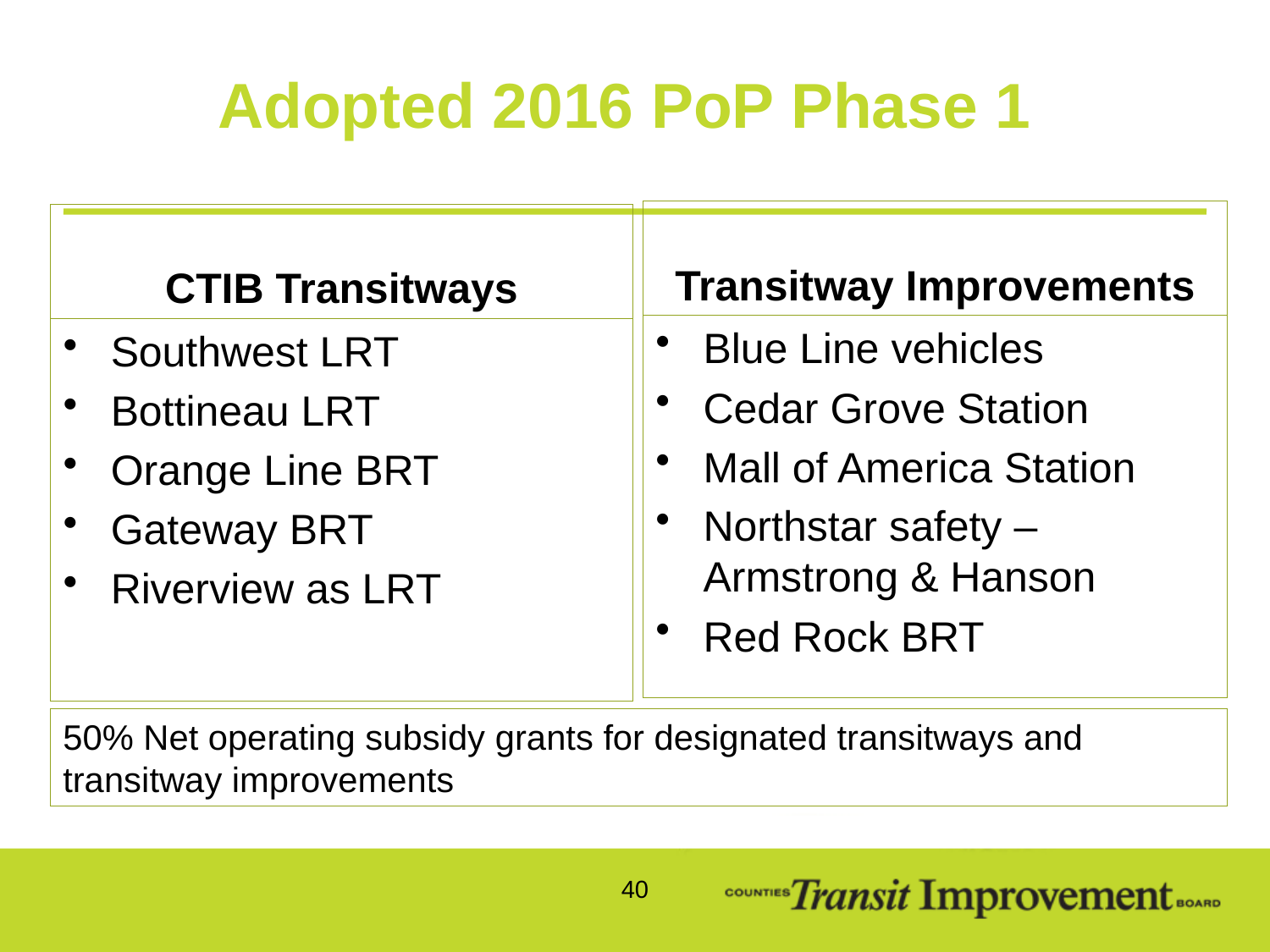

# Adopted 2016 PoP Phase 1
Transitway Improvements
CTIB Transitways
Blue Line vehicles
Cedar Grove Station
Mall of America Station
Northstar safety –
Armstrong & Hanson
Red Rock BRT
Southwest LRT
Bottineau LRT
Orange Line BRT
Gateway BRT
Riverview as LRT
50% Net operating subsidy grants for designated transitways and transitway improvements
40